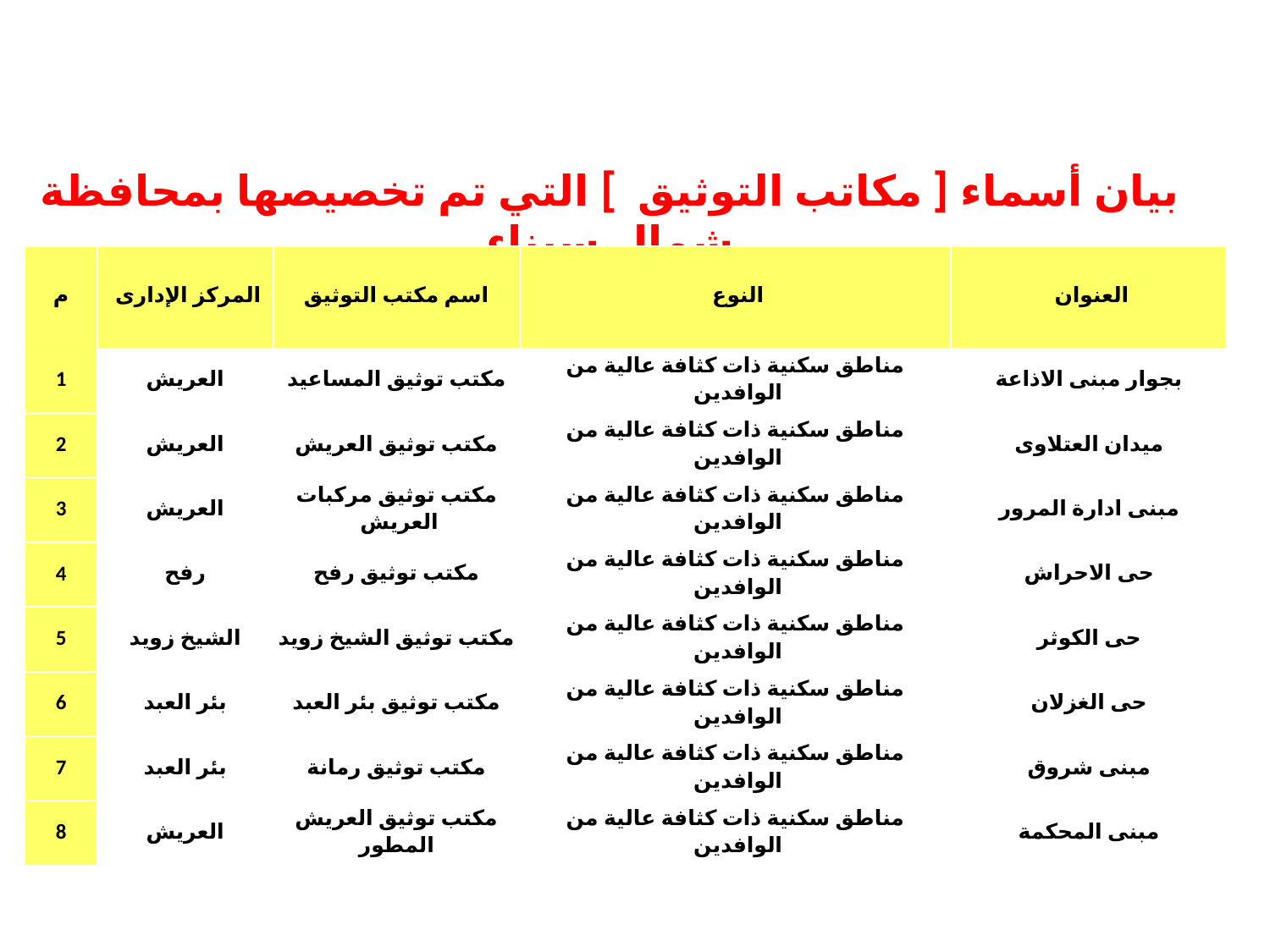

بيان أسماء [ مكاتب التوثيق  ] التي تم تخصيصها بمحافظة شمال سيناء
| م | المركز الإدارى | اسم مكتب التوثيق | النوع | العنوان |
| --- | --- | --- | --- | --- |
| 1 | العريش | مكتب توثيق المساعيد | مناطق سكنية ذات كثافة عالية من الوافدين | بجوار مبنى الاذاعة |
| 2 | العريش | مكتب توثيق العريش | مناطق سكنية ذات كثافة عالية من الوافدين | ميدان العتلاوى |
| 3 | العريش | مكتب توثيق مركبات العريش | مناطق سكنية ذات كثافة عالية من الوافدين | مبنى ادارة المرور |
| 4 | رفح | مكتب توثيق رفح | مناطق سكنية ذات كثافة عالية من الوافدين | حى الاحراش |
| 5 | الشيخ زويد | مكتب توثيق الشيخ زويد | مناطق سكنية ذات كثافة عالية من الوافدين | حى الكوثر |
| 6 | بئر العبد | مكتب توثيق بئر العبد | مناطق سكنية ذات كثافة عالية من الوافدين | حى الغزلان |
| 7 | بئر العبد | مكتب توثيق رمانة | مناطق سكنية ذات كثافة عالية من الوافدين | مبنى شروق |
| 8 | العريش | مكتب توثيق العريش المطور | مناطق سكنية ذات كثافة عالية من الوافدين | مبنى المحكمة |